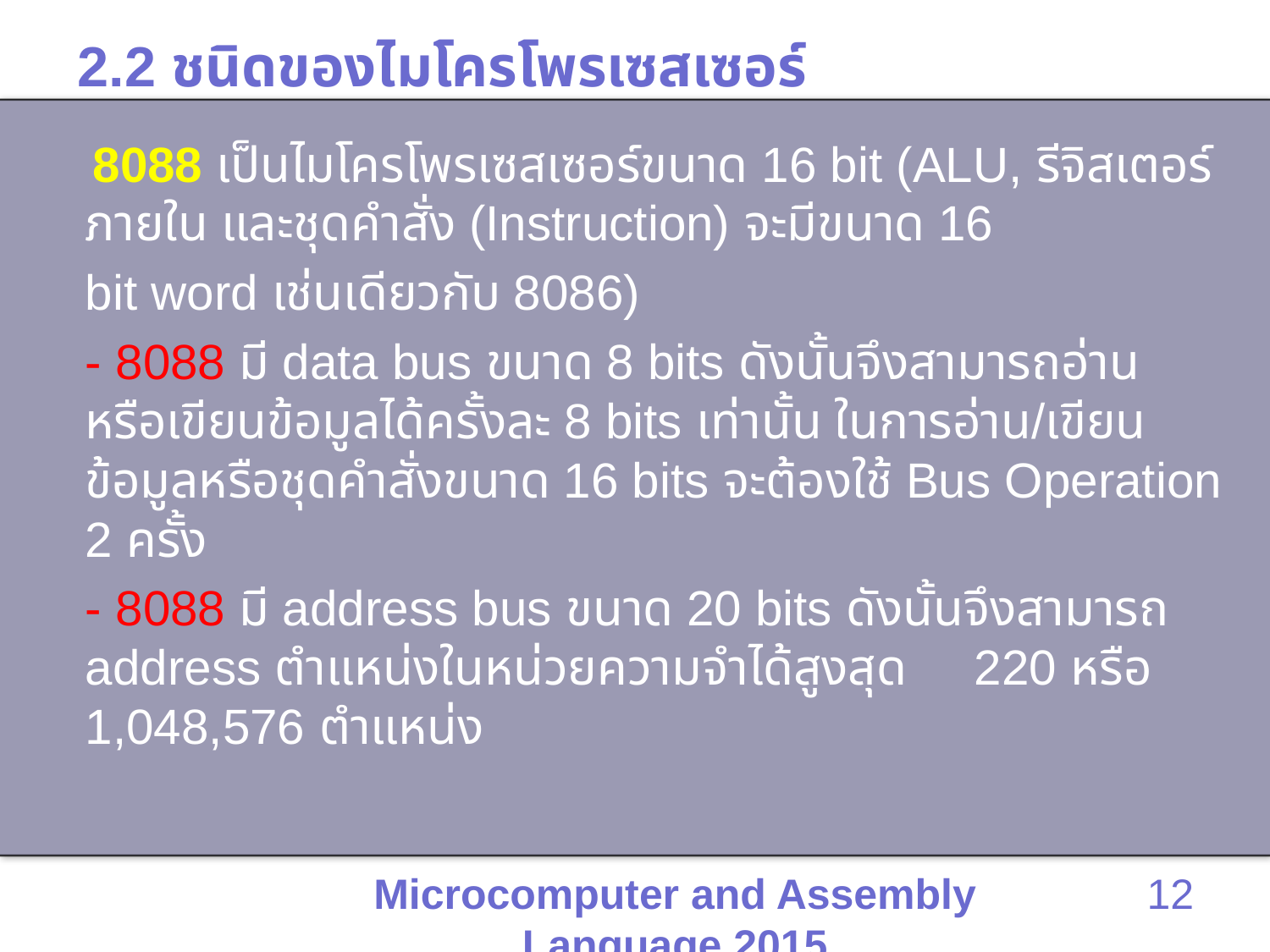

# 2.2 ชนิดของไมโครโพรเซสเซอร์
    8088 เป็นไมโครโพรเซสเซอร์ขนาด 16 bit (ALU, รีจิสเตอร์ภายใน และชุดคำสั่ง (Instruction) จะมีขนาด 16
 	bit word เช่นเดียวกับ 8086)
	- 8088 มี data bus ขนาด 8 bits ดังนั้นจึงสามารถอ่าน หรือเขียนข้อมูลได้ครั้งละ 8 bits เท่านั้น ในการอ่าน/เขียนข้อมูลหรือชุดคำสั่งขนาด 16 bits จะต้องใช้ Bus Operation 2 ครั้ง
	- 8088 มี address bus ขนาด 20 bits ดังนั้นจึงสามารถ address ตำแหน่งในหน่วยความจำได้สูงสุด 	220 หรือ 1,048,576 ตำแหน่ง
Microcomputer and Assembly Language 2015
12